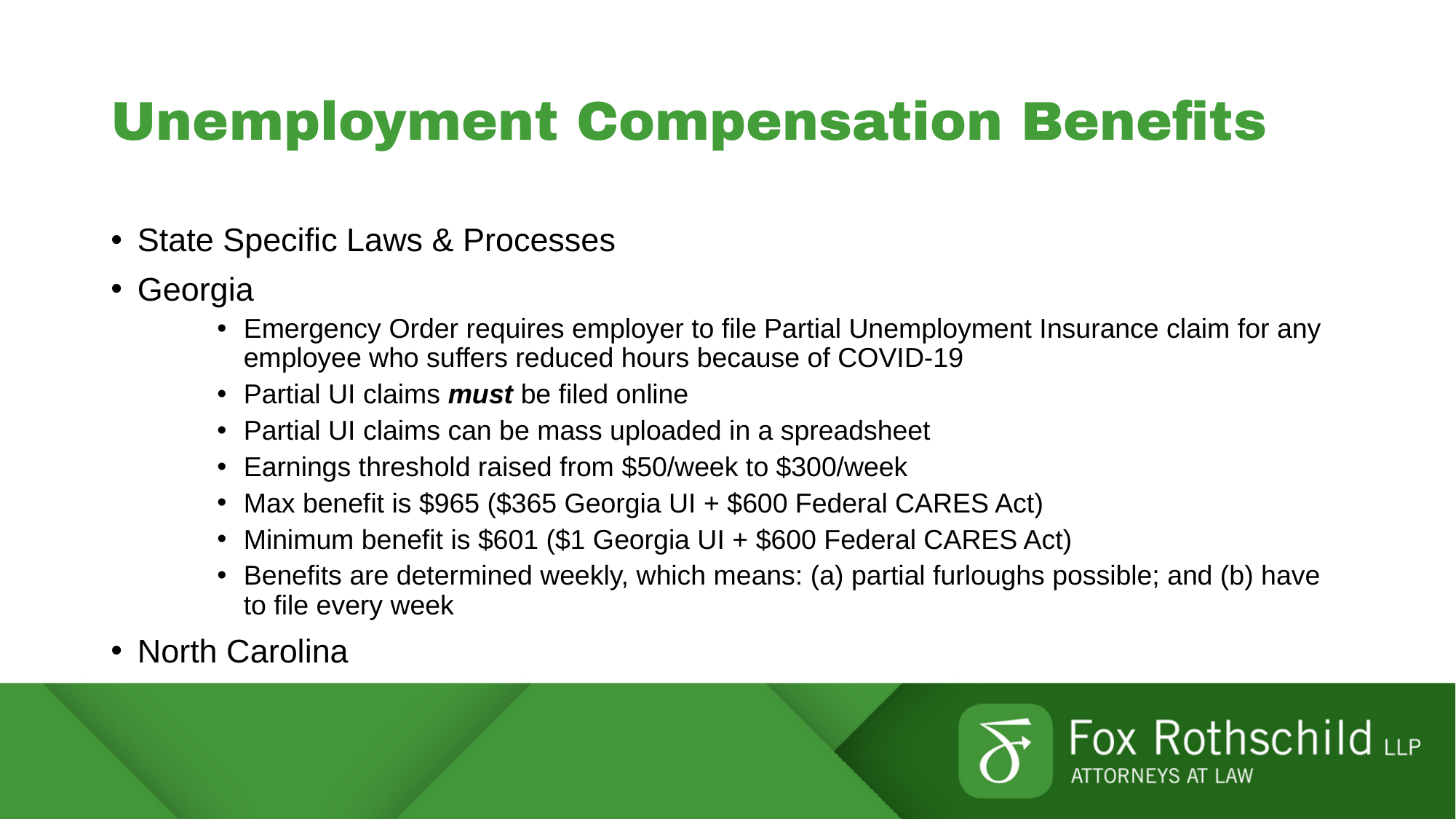

# Unemployment Compensation Benefits
State Specific Laws & Processes
Georgia
Emergency Order requires employer to file Partial Unemployment Insurance claim for any employee who suffers reduced hours because of COVID-19
Partial UI claims must be filed online
Partial UI claims can be mass uploaded in a spreadsheet
Earnings threshold raised from $50/week to $300/week
Max benefit is $965 ($365 Georgia UI + $600 Federal CARES Act)
Minimum benefit is $601 ($1 Georgia UI + $600 Federal CARES Act)
Benefits are determined weekly, which means: (a) partial furloughs possible; and (b) have to file every week
North Carolina